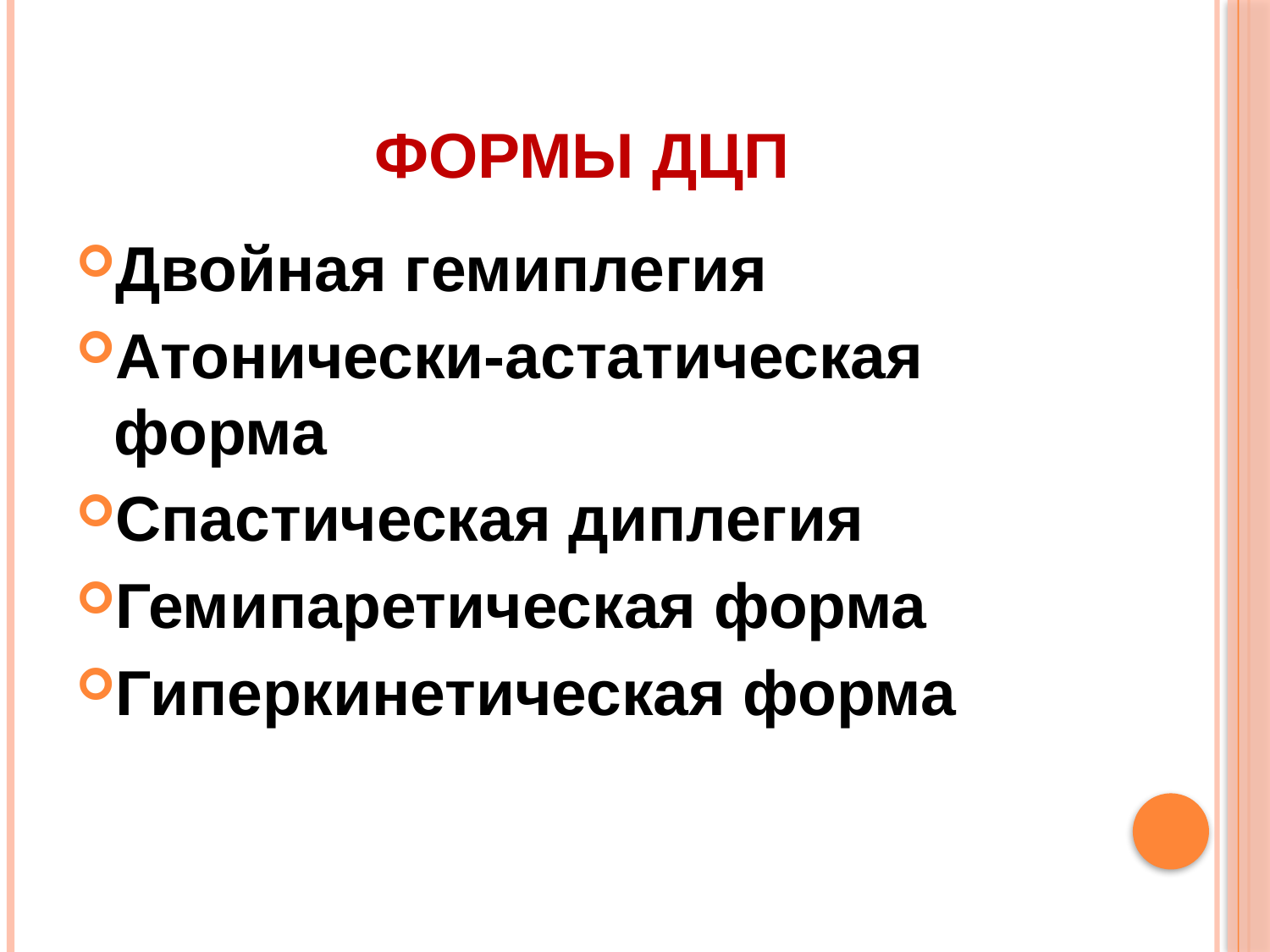

# ФОРМЫ ДЦП
Двойная гемиплегия
Атонически-астатическая форма
Спастическая диплегия
Гемипаретическая форма
Гиперкинетическая форма